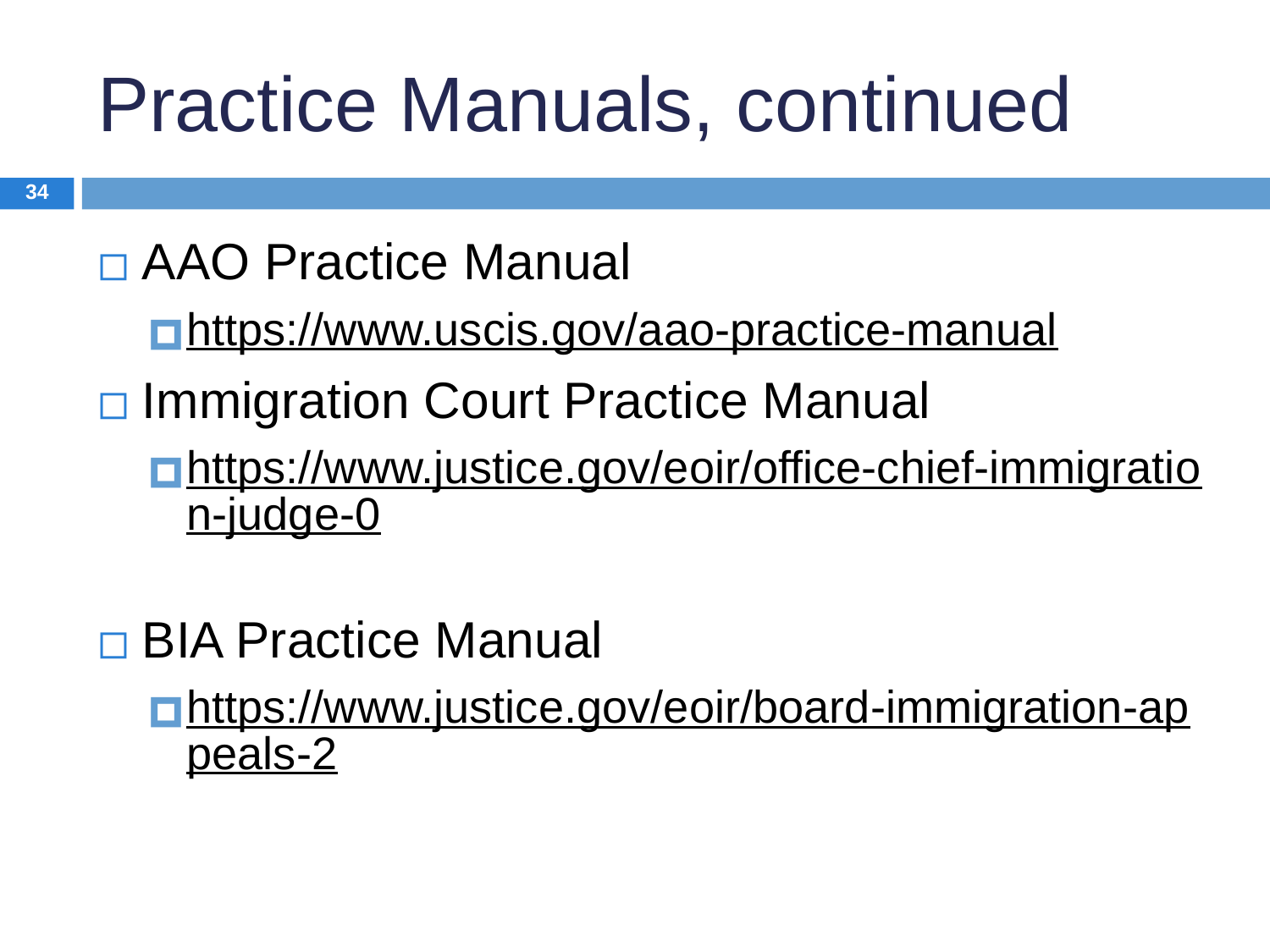

# Practice Manuals, continued
34
AAO Practice Manual
https://www.uscis.gov/aao-practice-manual
Immigration Court Practice Manual
https://www.justice.gov/eoir/office-chief-immigration-judge-0
BIA Practice Manual
https://www.justice.gov/eoir/board-immigration-appeals-2